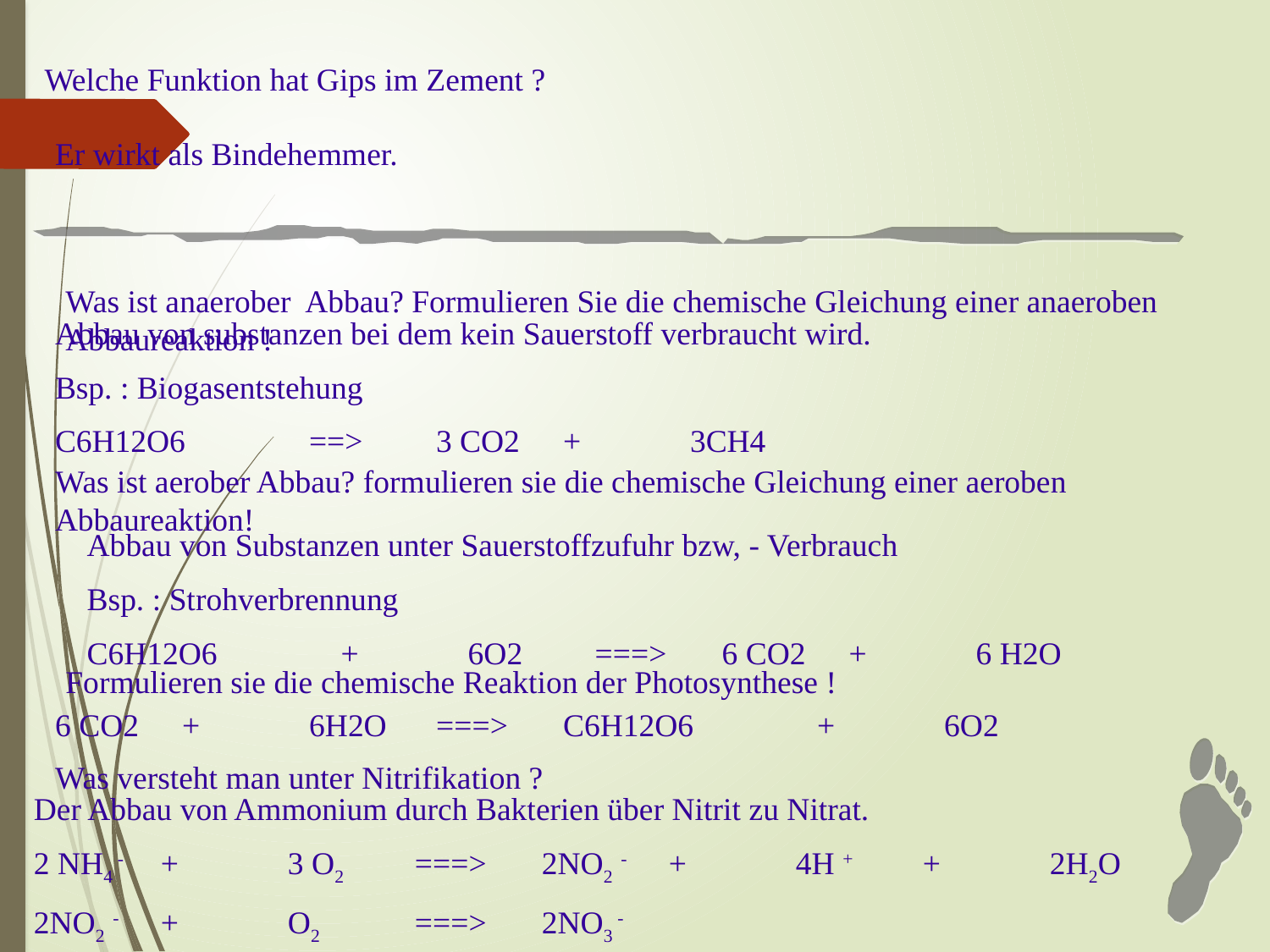

Welche Funktion hat Gips im Zement ?
Er wirkt als Bindehemmer.
Was ist anaerober  Abbau? Formulieren Sie die chemische Gleichung einer anaeroben Abbaureaktion !
Abbau von substanzen bei dem kein Sauerstoff verbraucht wird.
Bsp. : Biogasentstehung
C6H12O6 	==>	3 CO2	+	3CH4
Was ist aerober Abbau? formulieren sie die chemische Gleichung einer aeroben Abbaureaktion!
Abbau von Substanzen unter Sauerstoffzufuhr bzw, - Verbrauch
Bsp. : Strohverbrennung
C6H12O6	+	6O2	===>	6 CO2	+	6 H2O
Formulieren sie die chemische Reaktion der Photosynthese !
6 CO2	+	6H2O	===>	C6H12O6	+	6O2
Was versteht man unter Nitrifikation ?
Der Abbau von Ammonium durch Bakterien über Nitrit zu Nitrat.
2 NH4 -	+	3 O2	===>	2NO2 -	+	4H +	+	2H2O
2NO2 -	+	O2	===>	2NO3 -